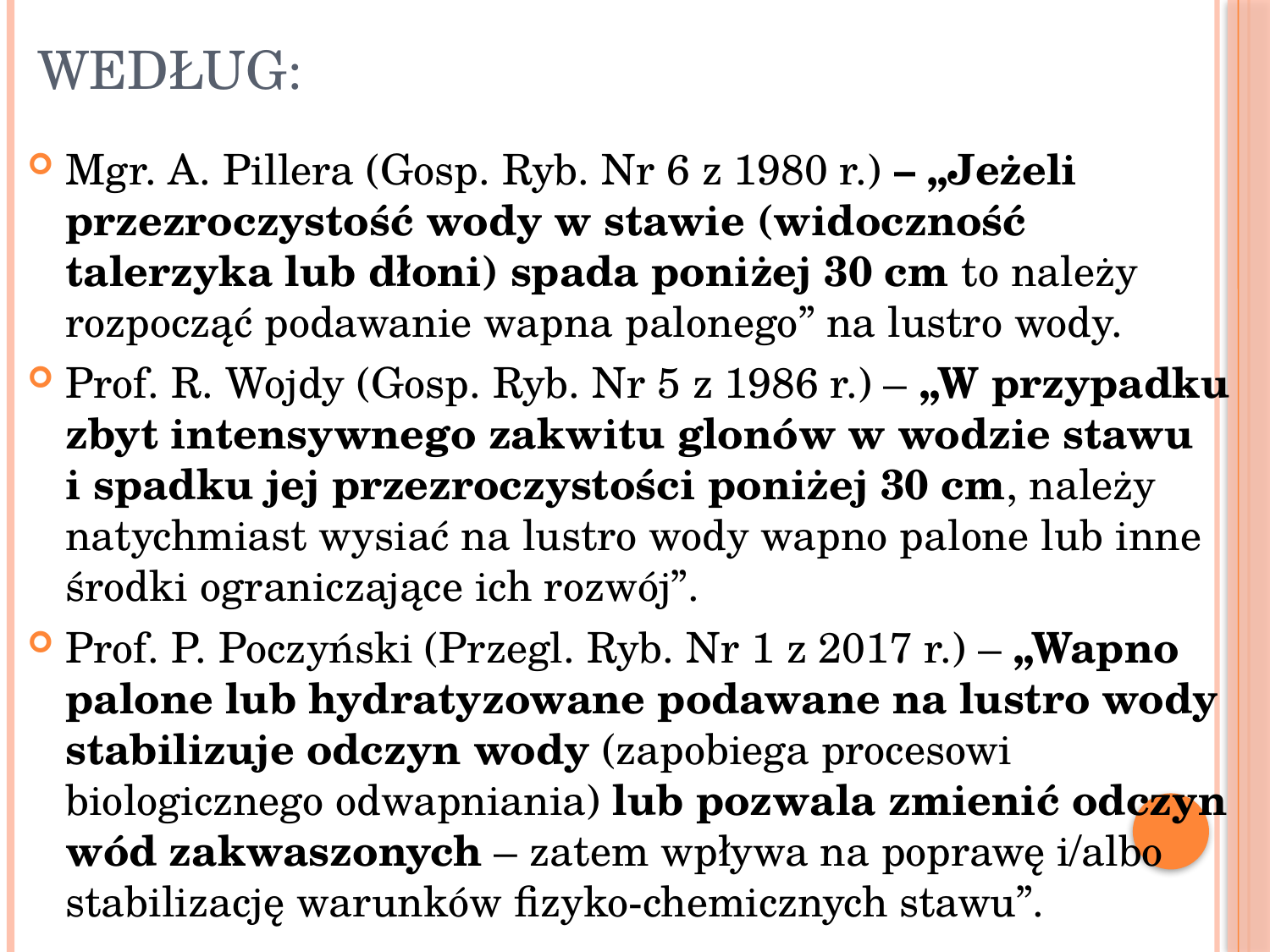

# Według:
Mgr. A. Pillera (Gosp. Ryb. Nr 6 z 1980 r.) – „Jeżeli przezroczystość wody w stawie (widoczność talerzyka lub dłoni) spada poniżej 30 cm to należy rozpocząć podawanie wapna palonego” na lustro wody.
Prof. R. Wojdy (Gosp. Ryb. Nr 5 z 1986 r.) – „W przypadku
zbyt intensywnego zakwitu glonów w wodzie stawu
i spadku jej przezroczystości poniżej 30 cm, należy natychmiast wysiać na lustro wody wapno palone lub inne środki ograniczające ich rozwój”.
Prof. P. Poczyński (Przegl. Ryb. Nr 1 z 2017 r.) – „Wapno palone lub hydratyzowane podawane na lustro wody stabilizuje odczyn wody (zapobiega procesowi biologicznego odwapniania) lub pozwala zmienić odczyn wód zakwaszonych – zatem wpływa na poprawę i/albo stabilizację warunków fizyko-chemicznych stawu”.